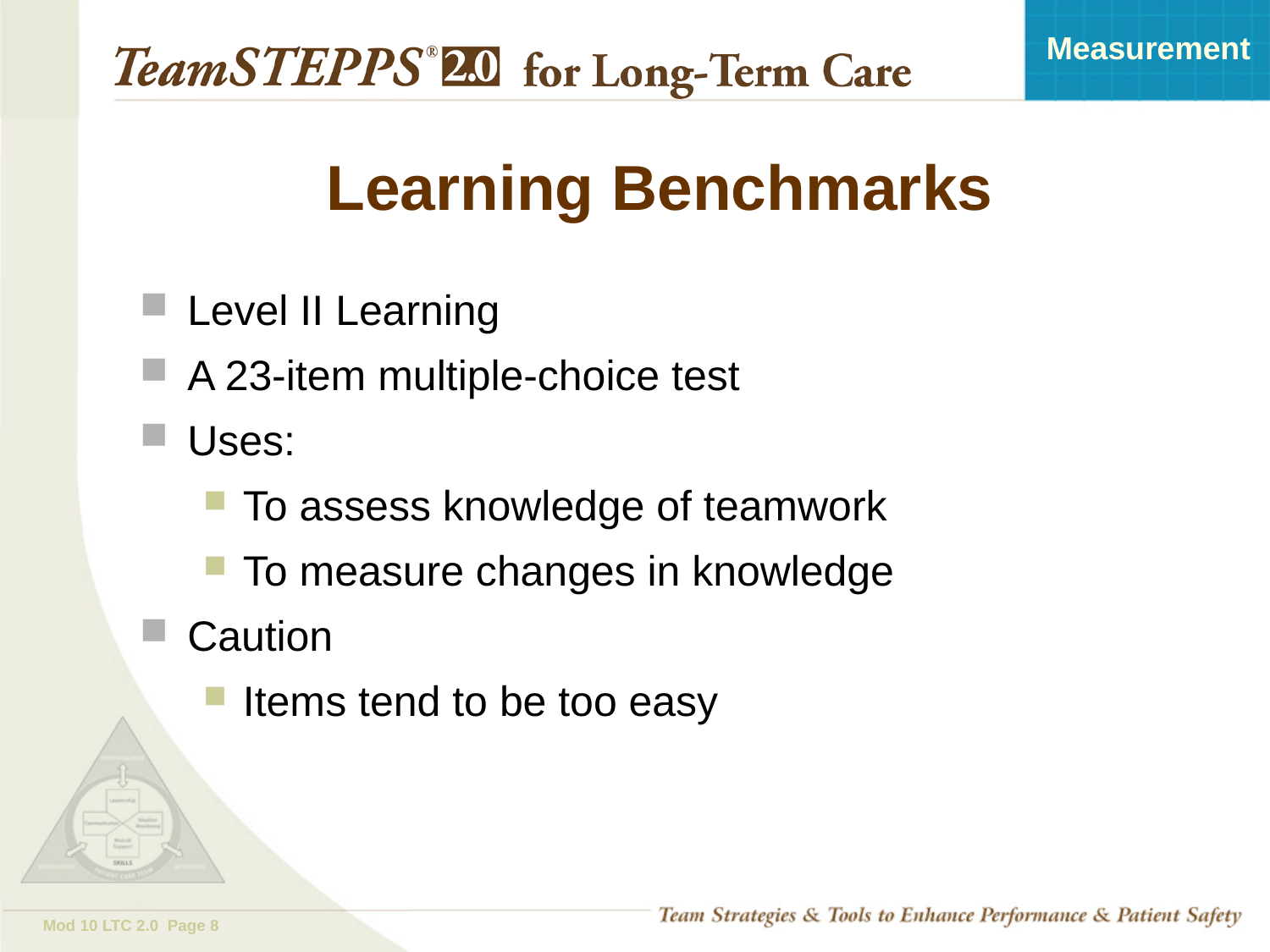

# Learning Benchmarks
Level II Learning
A 23-item multiple-choice test
Uses:
To assess knowledge of teamwork
To measure changes in knowledge
Caution
Items tend to be too easy